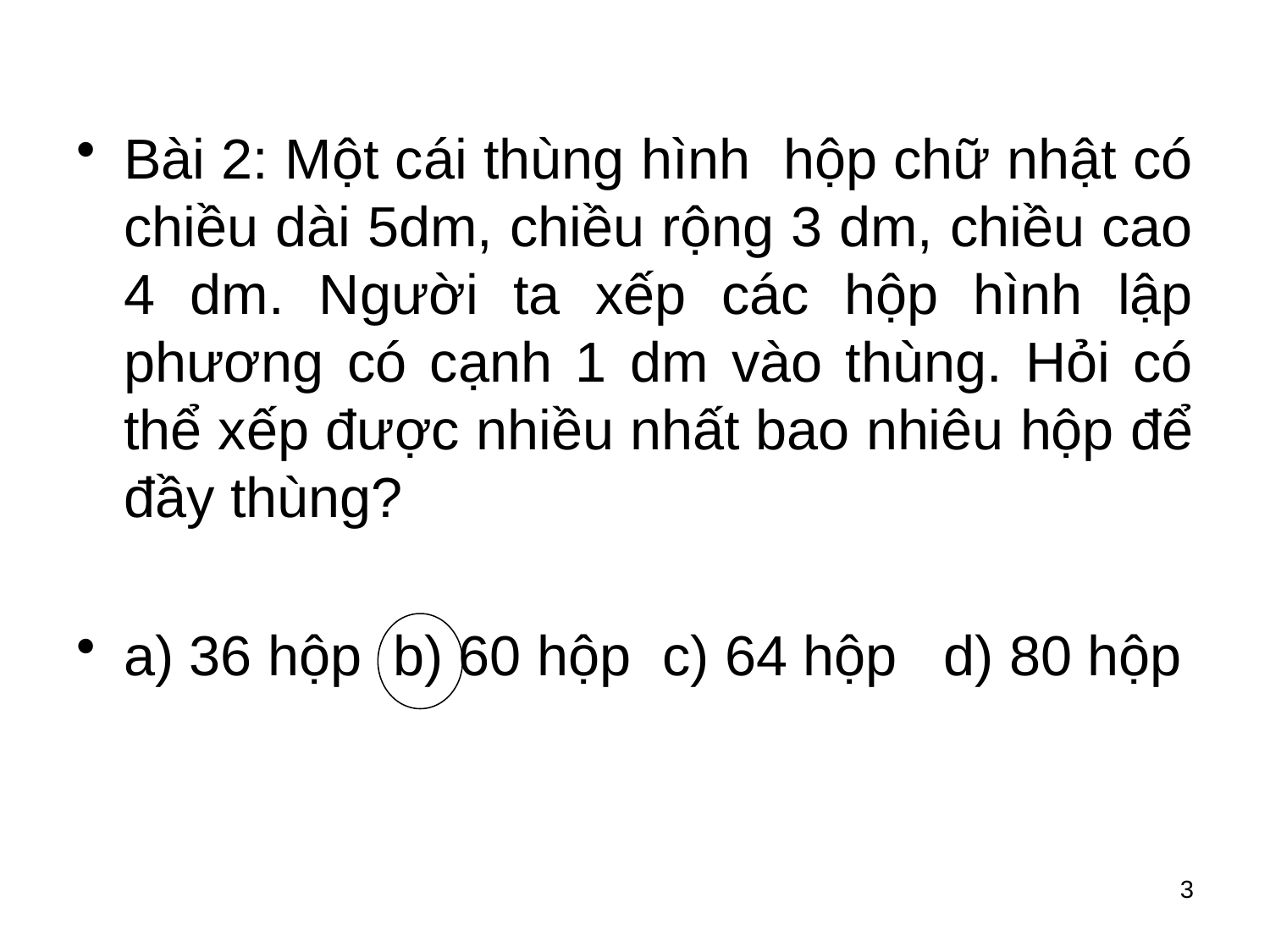

Bài 2: Một cái thùng hình  hộp chữ nhật có chiều dài 5dm, chiều rộng 3 dm, chiều cao 4 dm. Người ta xếp các hộp hình lập phương có cạnh 1 dm vào thùng. Hỏi có thể xếp được nhiều nhất bao nhiêu hộp để đầy thùng?

a) 36 hộp  b) 60 hộp  c) 64 hộp   d) 80 hộp

3